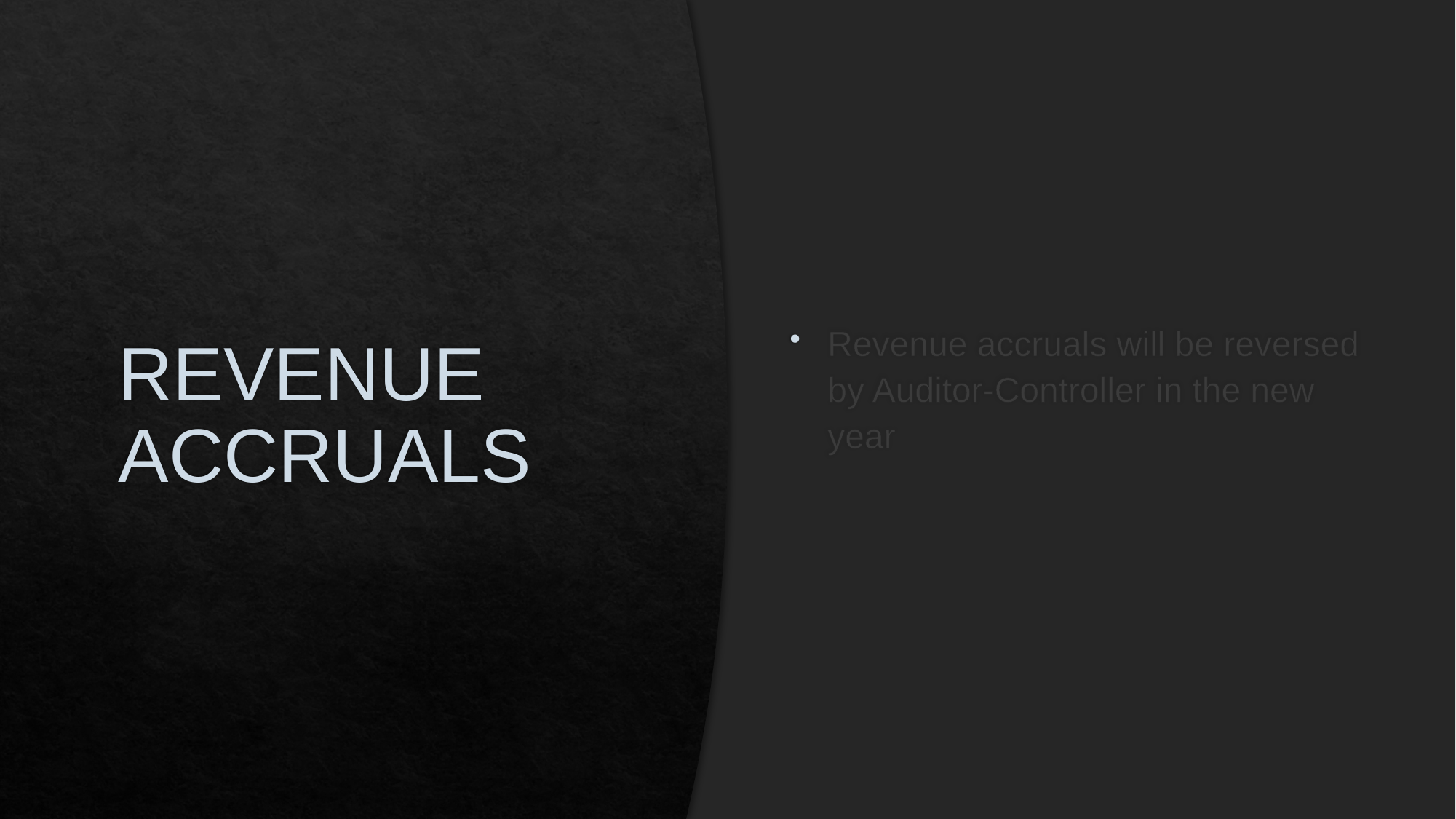

# REVENUE ACCRUALS
Revenue accruals will be reversed by Auditor-Controller in the new year